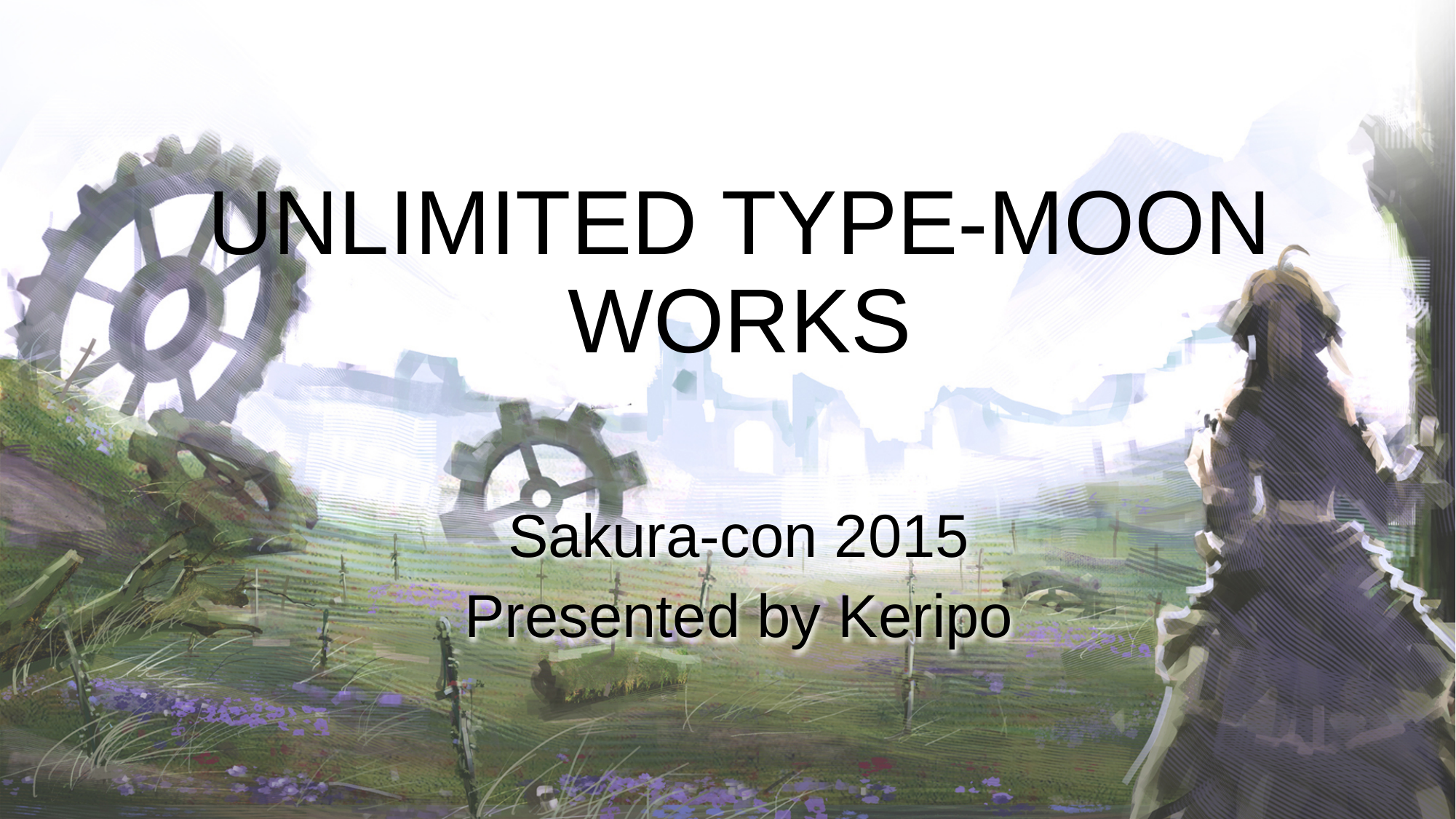

# UNLIMITED TYPE-MOON WORKS
Sakura-con 2015
Presented by Keripo